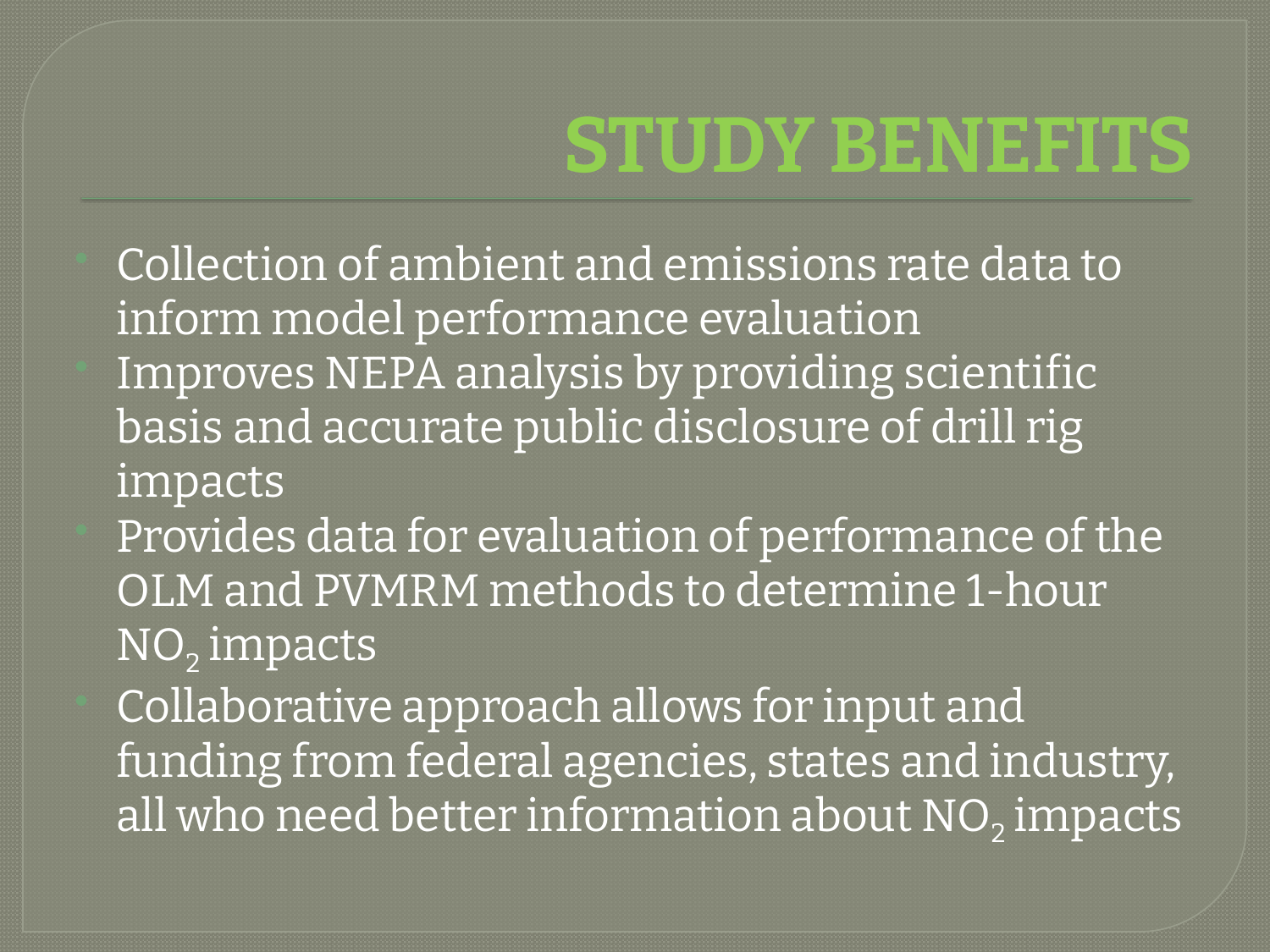

# STUDY BENEFITS
Collection of ambient and emissions rate data to inform model performance evaluation
Improves NEPA analysis by providing scientific basis and accurate public disclosure of drill rig impacts
Provides data for evaluation of performance of the OLM and PVMRM methods to determine 1-hour NO2 impacts
Collaborative approach allows for input and funding from federal agencies, states and industry, all who need better information about NO2 impacts